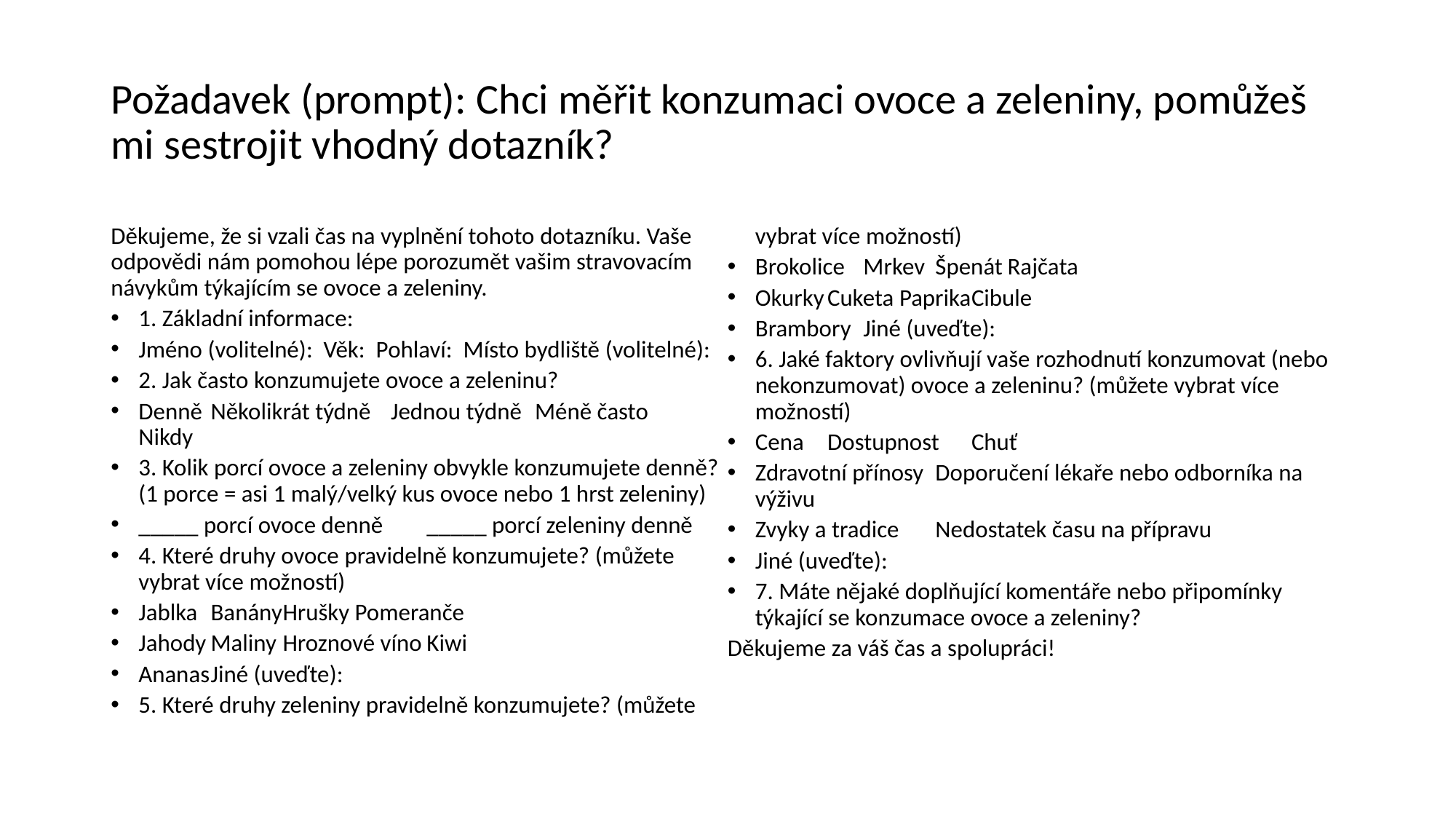

# Požadavek (prompt): Chci měřit konzumaci ovoce a zeleniny, pomůžeš mi sestrojit vhodný dotazník?
Děkujeme, že si vzali čas na vyplnění tohoto dotazníku. Vaše odpovědi nám pomohou lépe porozumět vašim stravovacím návykům týkajícím se ovoce a zeleniny.
1. Základní informace:
Jméno (volitelné):  Věk:  Pohlaví:  Místo bydliště (volitelné):
2. Jak často konzumujete ovoce a zeleninu?
Denně	Několikrát týdně	Jednou týdně	Méně často	Nikdy
3. Kolik porcí ovoce a zeleniny obvykle konzumujete denně? (1 porce = asi 1 malý/velký kus ovoce nebo 1 hrst zeleniny)
_____ porcí ovoce denně  	_____ porcí zeleniny denně
4. Které druhy ovoce pravidelně konzumujete? (můžete vybrat více možností)
Jablka	Banány	Hrušky	Pomeranče
Jahody	Maliny	Hroznové víno	Kiwi
Ananas	Jiné (uveďte):
5. Které druhy zeleniny pravidelně konzumujete? (můžete vybrat více možností)
Brokolice	Mrkev	Špenát	Rajčata
Okurky		Cuketa	Paprika	Cibule
Brambory	Jiné (uveďte):
6. Jaké faktory ovlivňují vaše rozhodnutí konzumovat (nebo nekonzumovat) ovoce a zeleninu? (můžete vybrat více možností)
Cena	Dostupnost	Chuť
Zdravotní přínosy	Doporučení lékaře nebo odborníka na výživu
Zvyky a tradice	Nedostatek času na přípravu
Jiné (uveďte):
7. Máte nějaké doplňující komentáře nebo připomínky týkající se konzumace ovoce a zeleniny?
Děkujeme za váš čas a spolupráci!